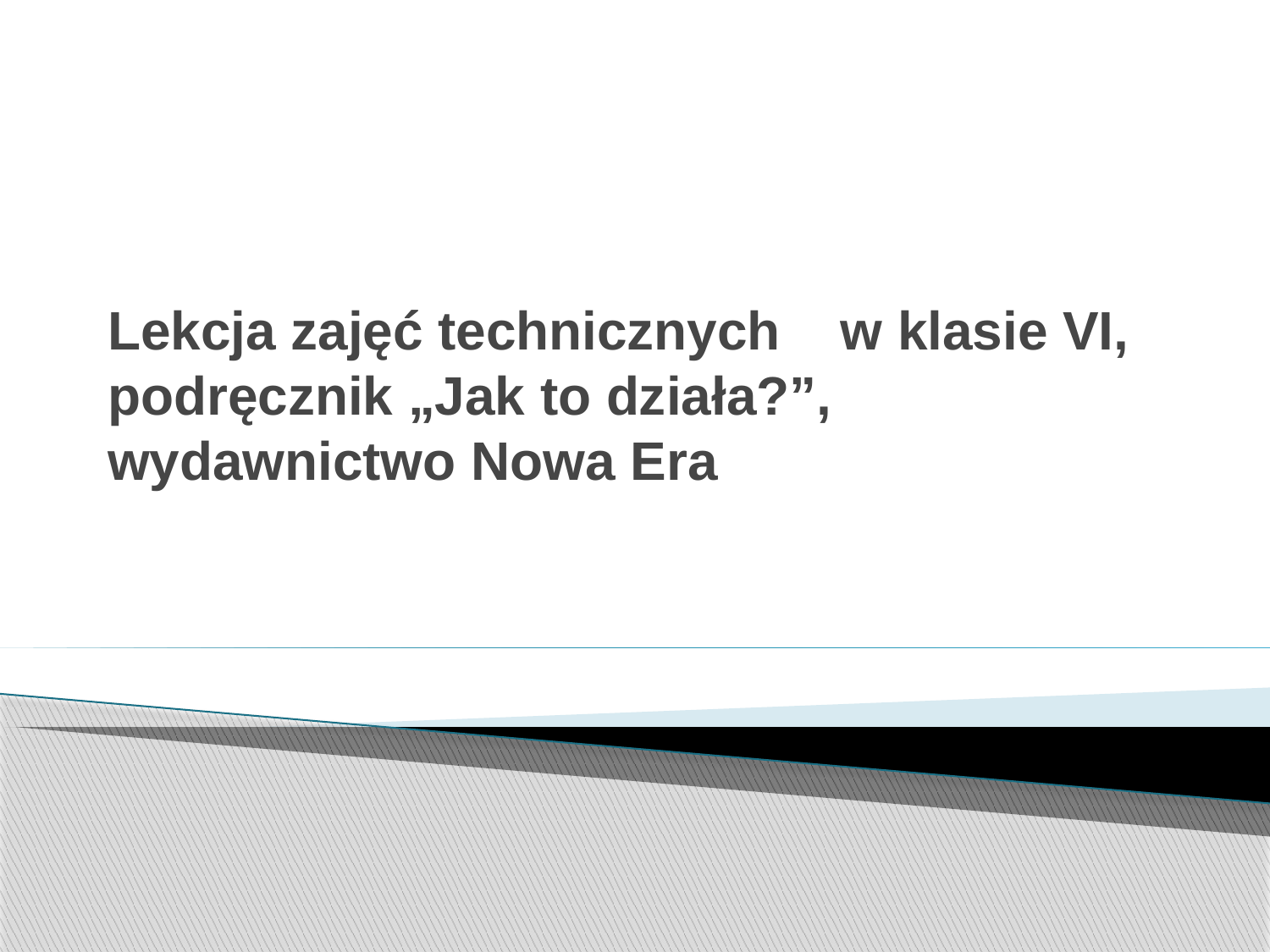

# Lekcja zajęć technicznych    w klasie VI, podręcznik „Jak to działa?”, wydawnictwo Nowa Era